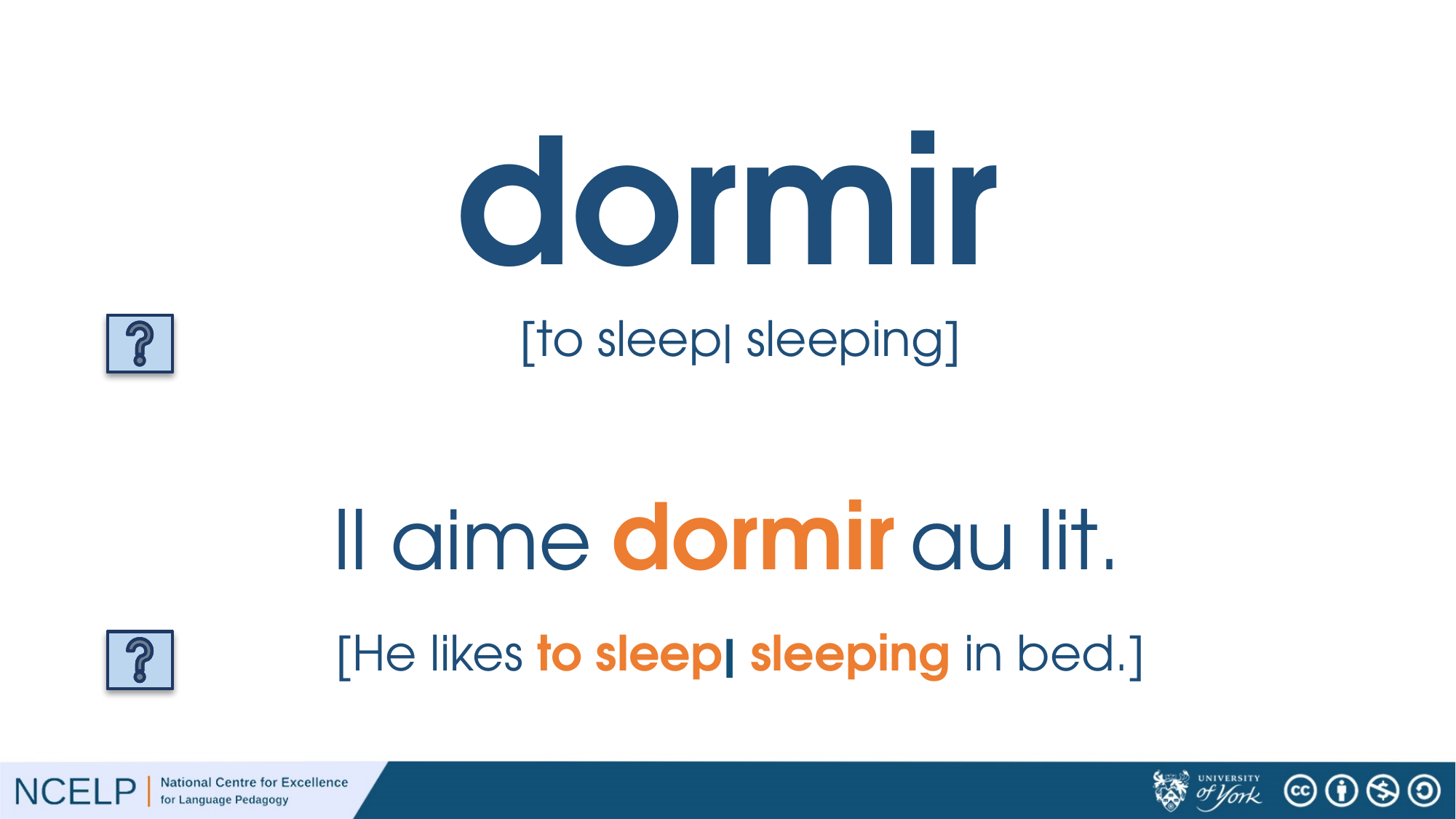

# dormir
[to sleep| sleeping]

dormir
Il aime              au lit.
[He likes to sleep| sleeping in bed.]